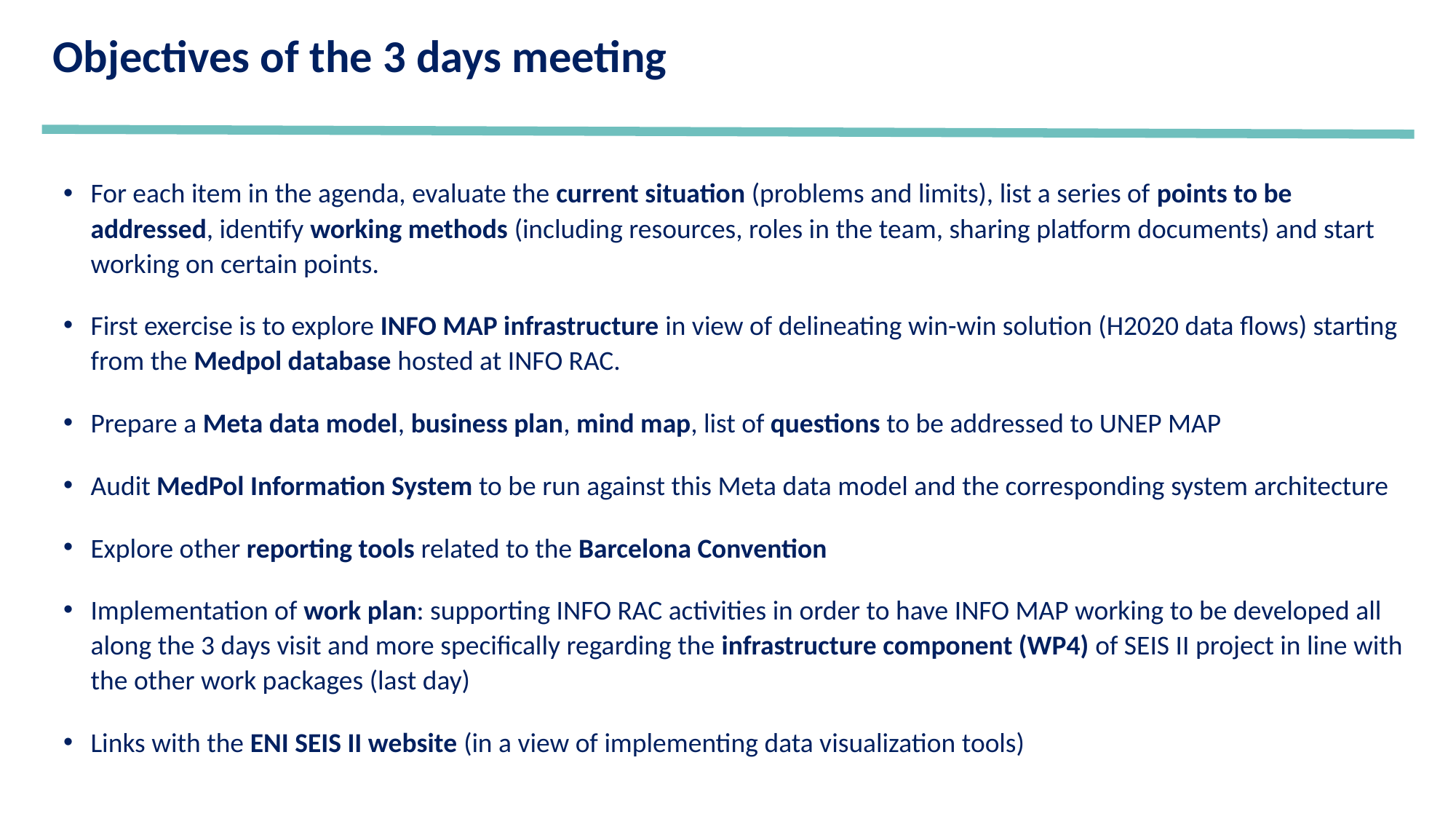

Objectives of the 3 days meeting
For each item in the agenda, evaluate the current situation (problems and limits), list a series of points to be addressed, identify working methods (including resources, roles in the team, sharing platform documents) and start working on certain points.
First exercise is to explore INFO MAP infrastructure in view of delineating win-win solution (H2020 data flows) starting from the Medpol database hosted at INFO RAC.
Prepare a Meta data model, business plan, mind map, list of questions to be addressed to UNEP MAP
Audit MedPol Information System to be run against this Meta data model and the corresponding system architecture
Explore other reporting tools related to the Barcelona Convention
Implementation of work plan: supporting INFO RAC activities in order to have INFO MAP working to be developed all along the 3 days visit and more specifically regarding the infrastructure component (WP4) of SEIS II project in line with the other work packages (last day)
Links with the ENI SEIS II website (in a view of implementing data visualization tools)